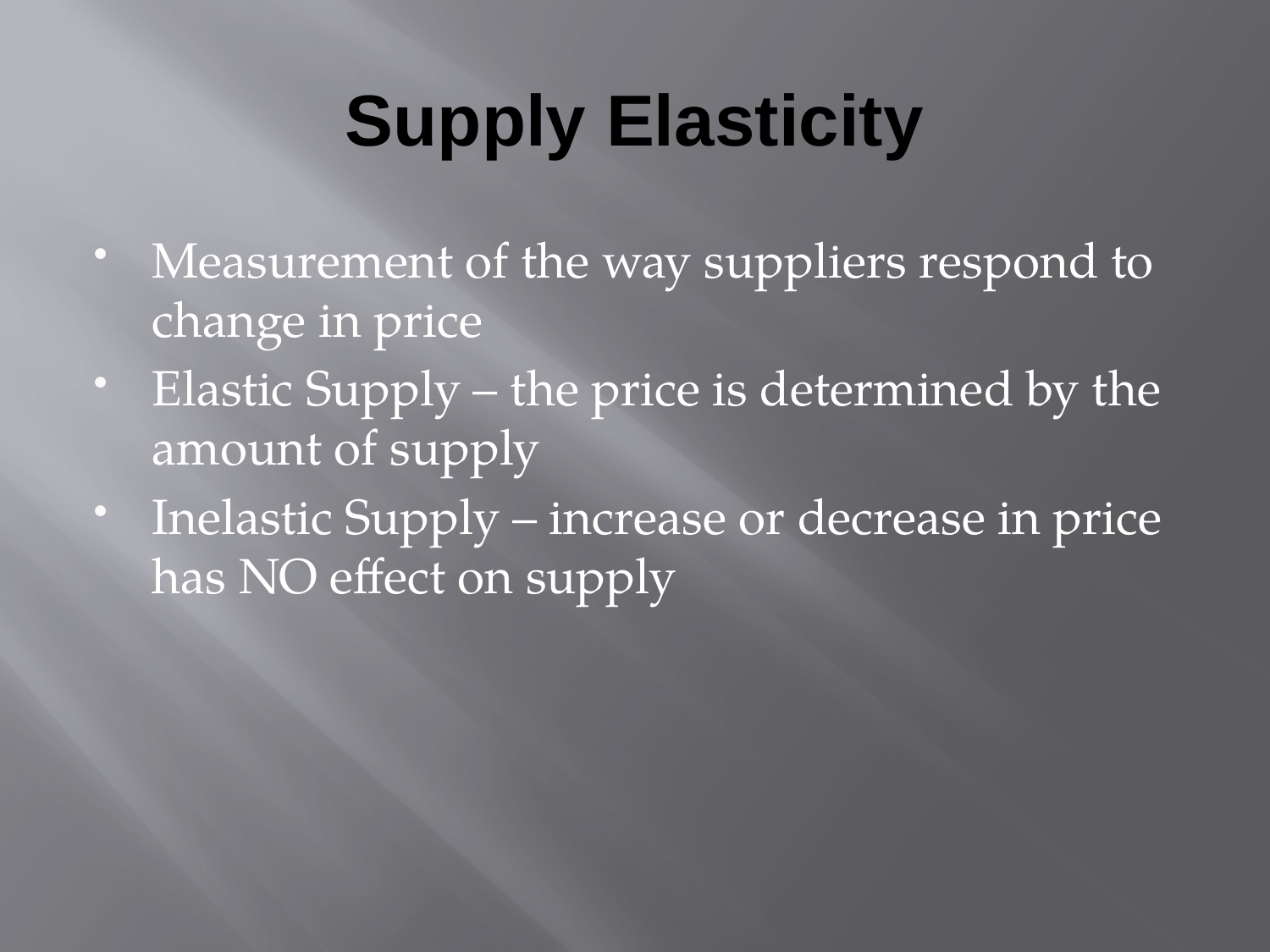

# Supply Elasticity
Measurement of the way suppliers respond to change in price
Elastic Supply – the price is determined by the amount of supply
Inelastic Supply – increase or decrease in price has NO effect on supply